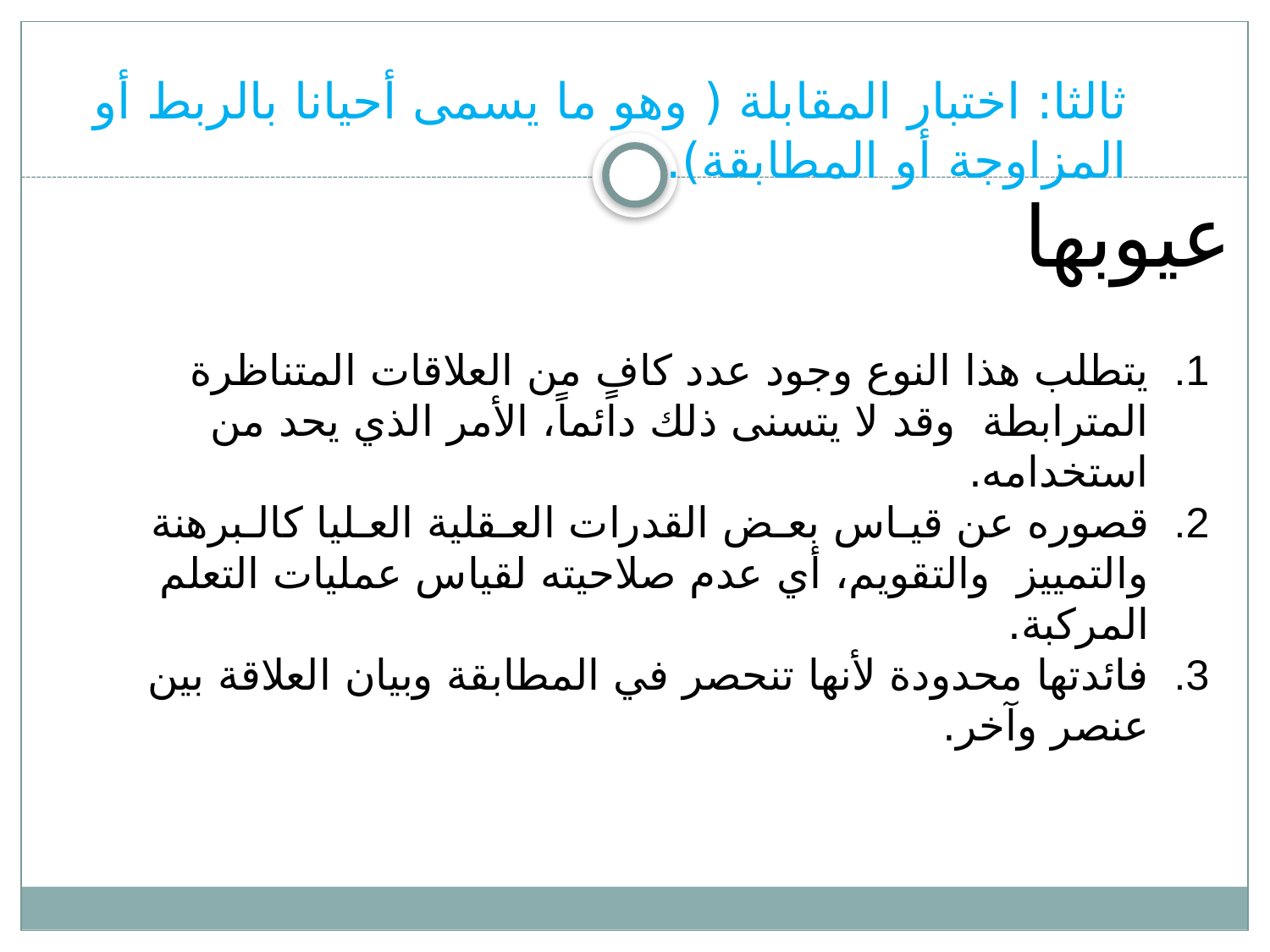

ثالثا: اختبار المقابلة ( وهو ما يسمى أحيانا بالربط أو المزاوجة أو المطابقة).
عيوبها
يتطلب هذا النوع وجود عدد كافٍ من العلاقات المتناظرة  المترابطة  وقد لا يتسنى ذلك دائماً، الأمر الذي يحد من استخدامه.
قصوره عن قيـاس بعـض القدرات العـقلية العـليا كالـبرهنة  والتمييز  والتقويم، أي عدم صلاحيته لقياس عمليات التعلم المركبة.
فائدتها محدودة لأنها تنحصر في المطابقة وبيان العلاقة بين عنصر وآخر.